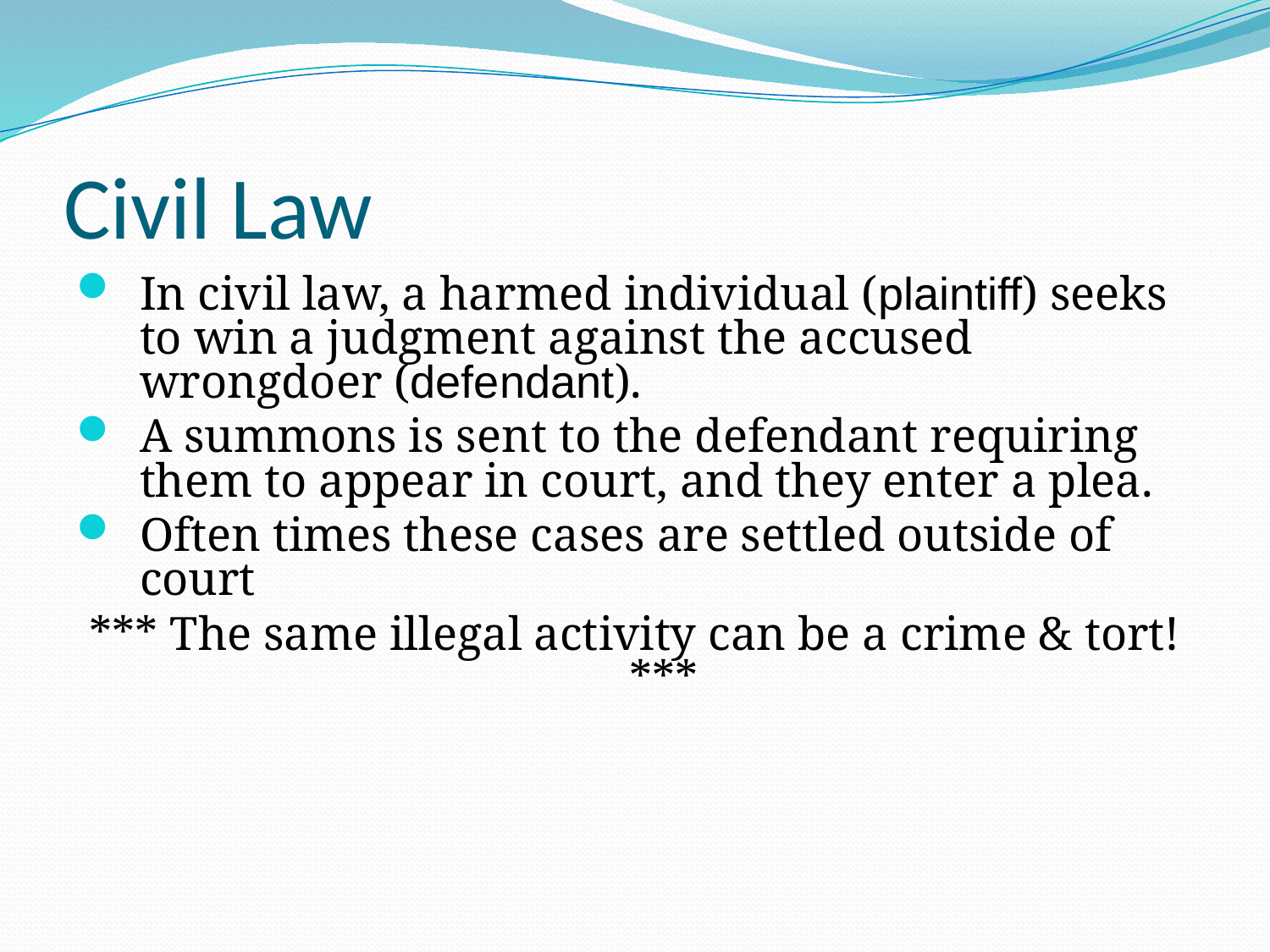

# Civil Law
In civil law, a harmed individual (plaintiff) seeks to win a judgment against the accused wrongdoer (defendant).
A summons is sent to the defendant requiring them to appear in court, and they enter a plea.
Often times these cases are settled outside of court
*** The same illegal activity can be a crime & tort! ***